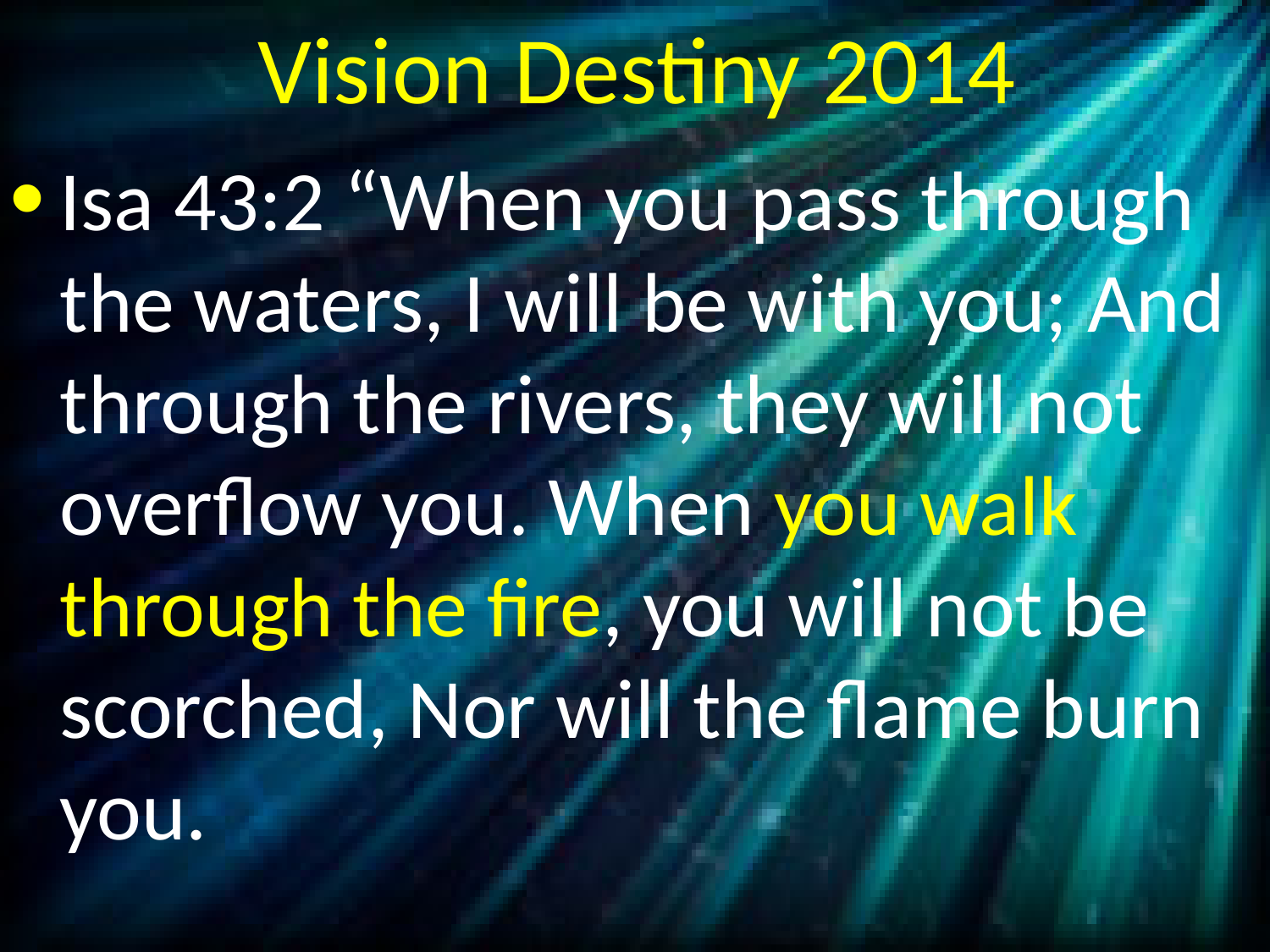

# Vision Destiny 2014
Isa 43:2 “When you pass through the waters, I will be with you; And through the rivers, they will not overflow you. When you walk through the fire, you will not be scorched, Nor will the flame burn you.